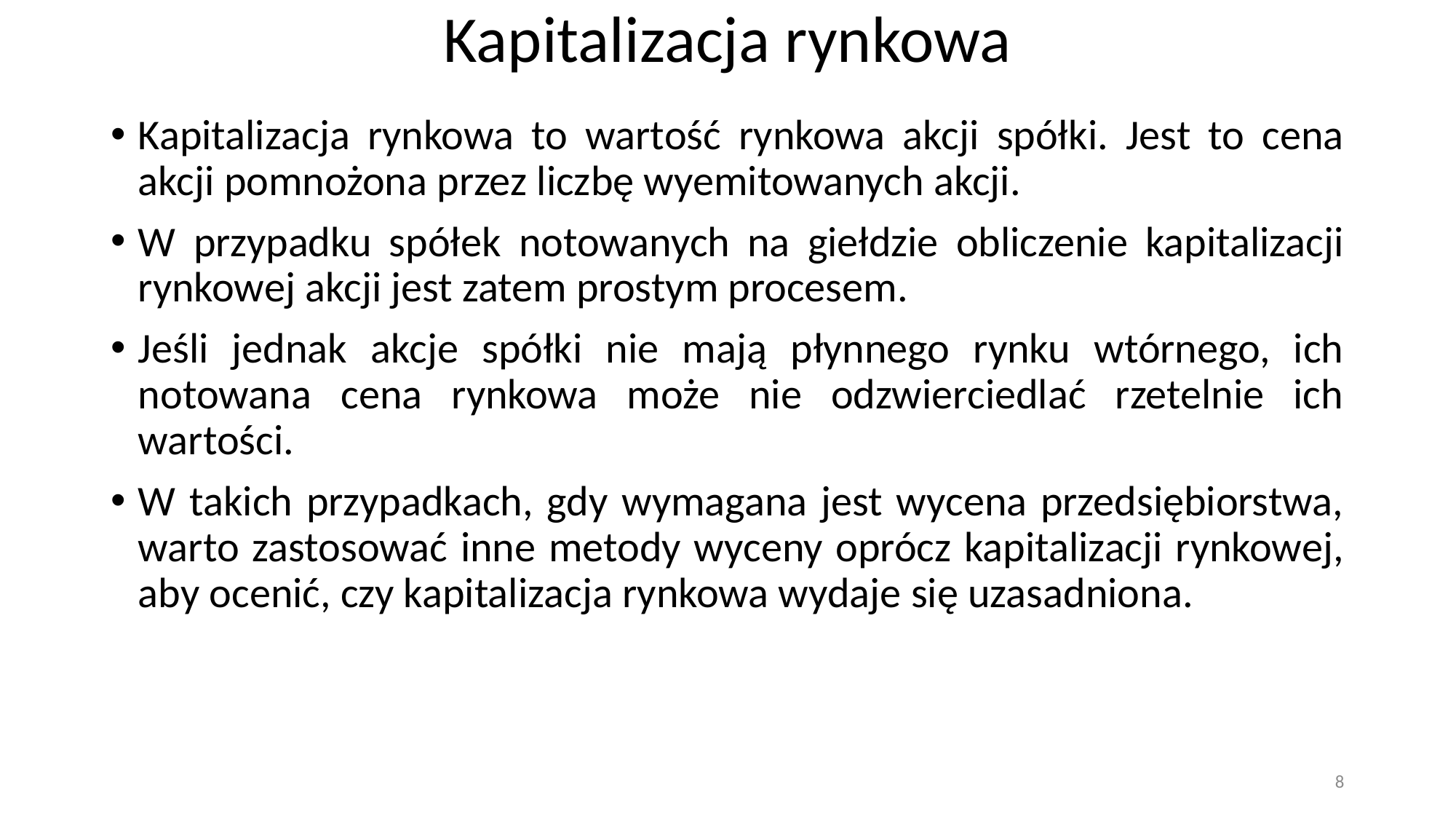

# Kapitalizacja rynkowa
Kapitalizacja rynkowa to wartość rynkowa akcji spółki. Jest to cena akcji pomnożona przez liczbę wyemitowanych akcji.
W przypadku spółek notowanych na giełdzie obliczenie kapitalizacji rynkowej akcji jest zatem prostym procesem.
Jeśli jednak akcje spółki nie mają płynnego rynku wtórnego, ich notowana cena rynkowa może nie odzwierciedlać rzetelnie ich wartości.
W takich przypadkach, gdy wymagana jest wycena przedsiębiorstwa, warto zastosować inne metody wyceny oprócz kapitalizacji rynkowej, aby ocenić, czy kapitalizacja rynkowa wydaje się uzasadniona.

8